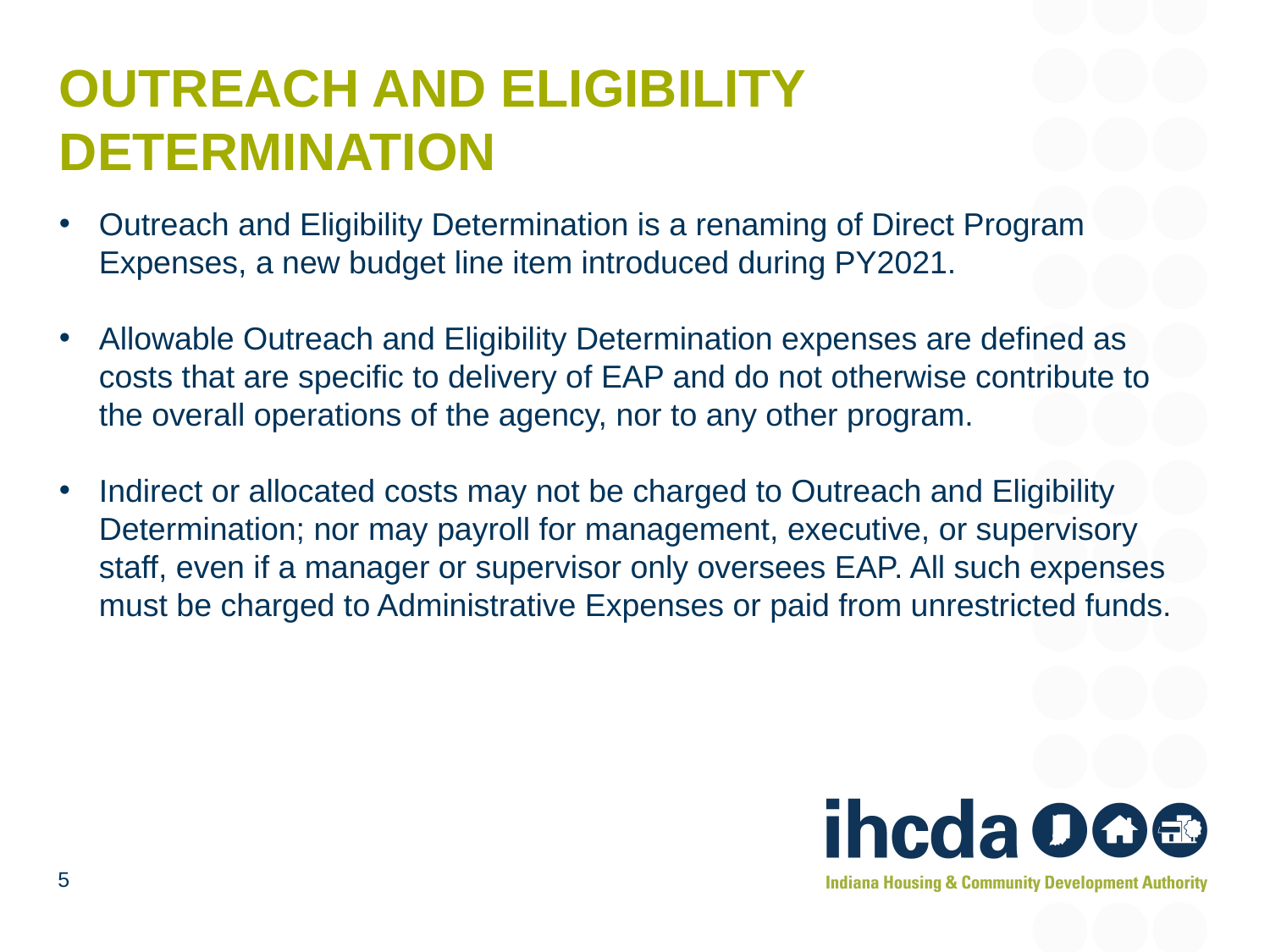

# Outreach and eligibility determination
Outreach and Eligibility Determination is a renaming of Direct Program Expenses, a new budget line item introduced during PY2021.

Allowable Outreach and Eligibility Determination expenses are defined as costs that are specific to delivery of EAP and do not otherwise contribute to the overall operations of the agency, nor to any other program.

Indirect or allocated costs may not be charged to Outreach and Eligibility Determination; nor may payroll for management, executive, or supervisory staff, even if a manager or supervisor only oversees EAP. All such expenses must be charged to Administrative Expenses or paid from unrestricted funds.
5